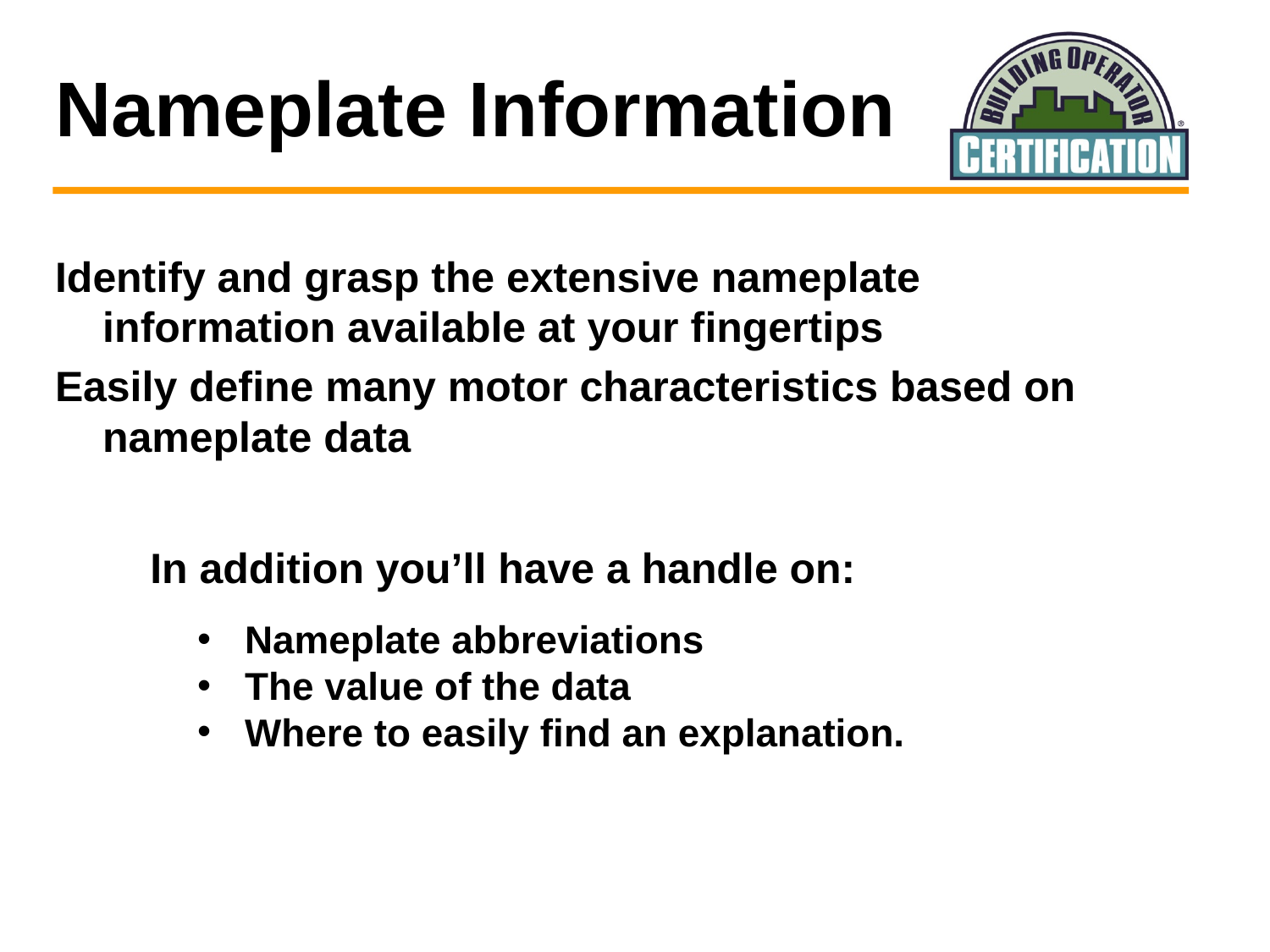

# Nameplate Information
Identify and grasp the extensive nameplate information available at your fingertips
Easily define many motor characteristics based on nameplate data
In addition you’ll have a handle on:

Nameplate abbreviations
The value of the data
Where to easily find an explanation.